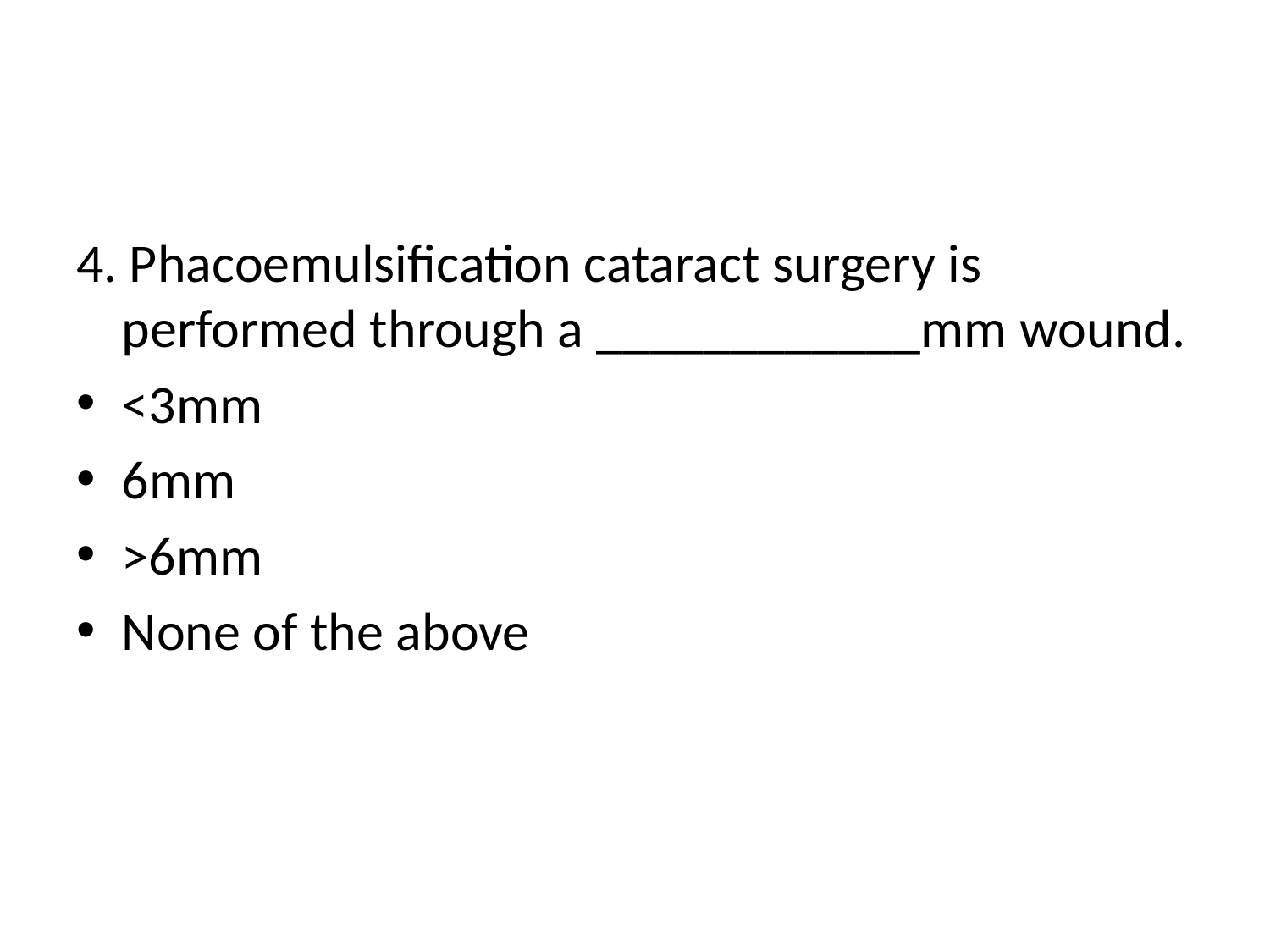

#
4. Phacoemulsification cataract surgery is performed through a ____________mm wound.
<3mm
6mm
>6mm
None of the above